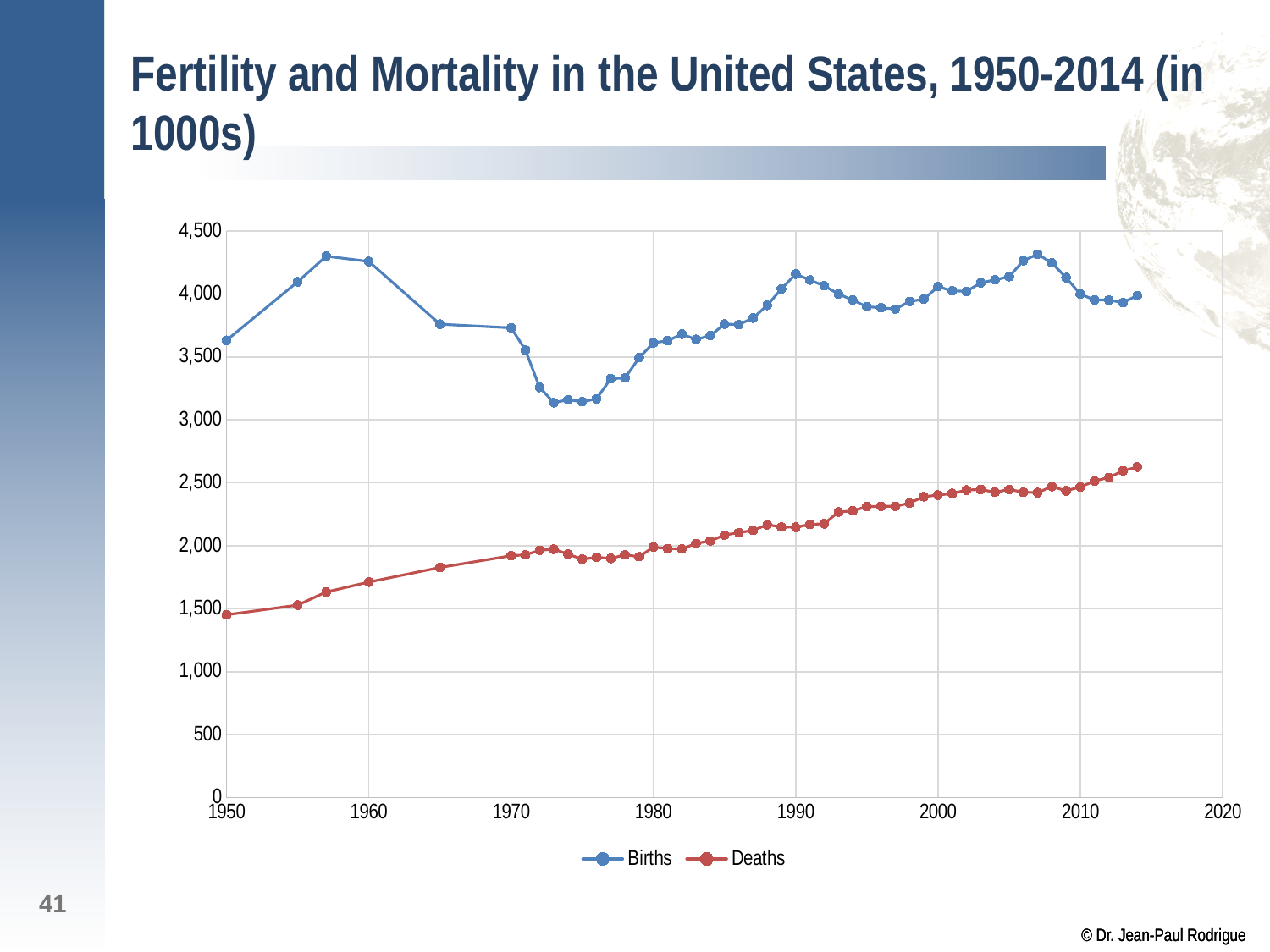

# Fertility and Mortality in the United States, 1950-2014 (in 1000s)

### Chart

| Category | Births | Deaths |
|---|---|---|
41